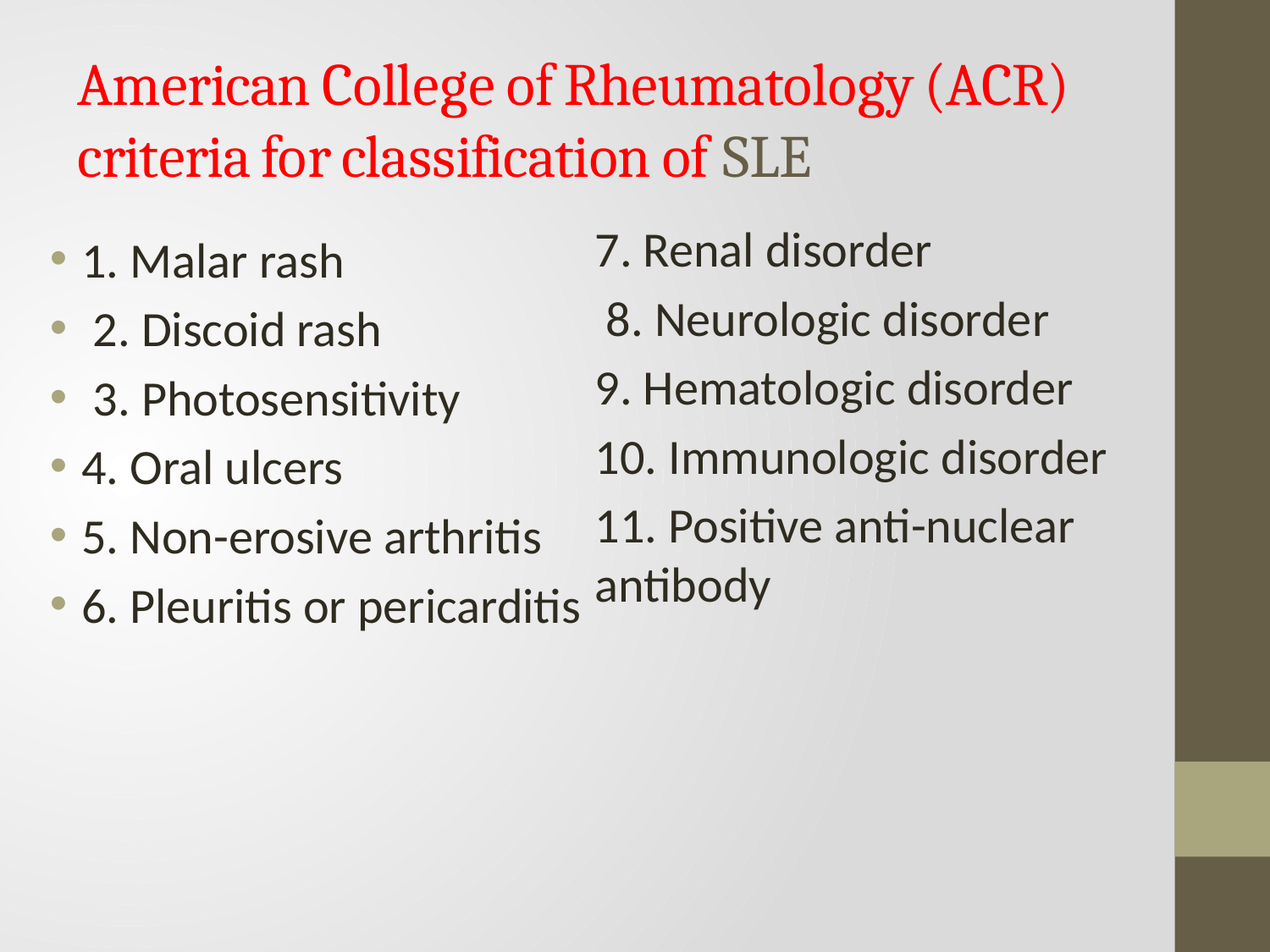

# American College of Rheumatology (ACR) criteria for classification of SLE
7. Renal disorder
 8. Neurologic disorder
9. Hematologic disorder
10. Immunologic disorder
11. Positive anti-nuclear antibody
1. Malar rash
 2. Discoid rash
 3. Photosensitivity
4. Oral ulcers
5. Non-erosive arthritis
6. Pleuritis or pericarditis